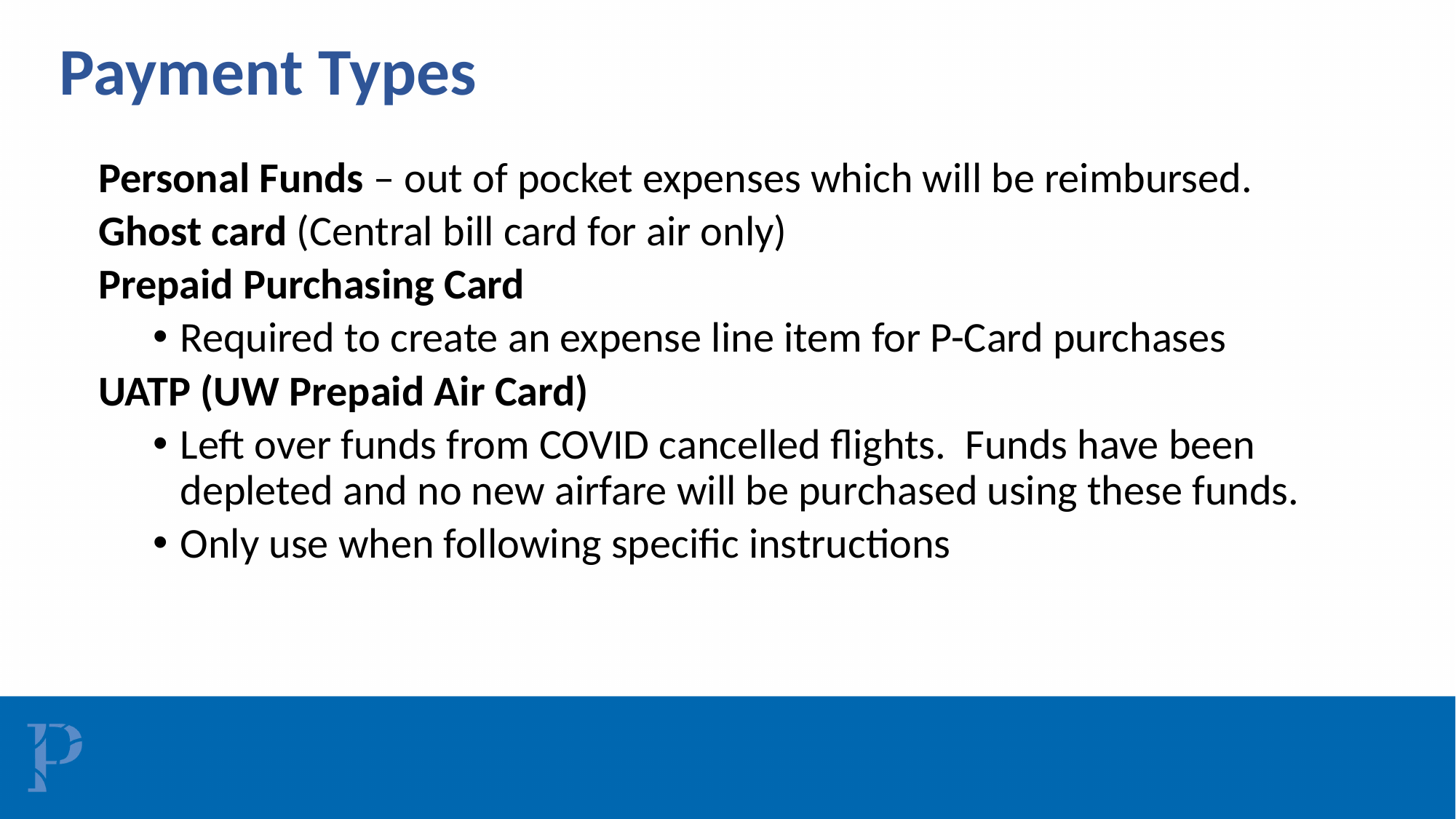

# Payment Types

Personal Funds – out of pocket expenses which will be reimbursed.
Ghost card (Central bill card for air only)
Prepaid Purchasing Card
Required to create an expense line item for P-Card purchases
UATP (UW Prepaid Air Card)
Left over funds from COVID cancelled flights.  Funds have been depleted and no new airfare will be purchased using these funds.
Only use when following specific instructions